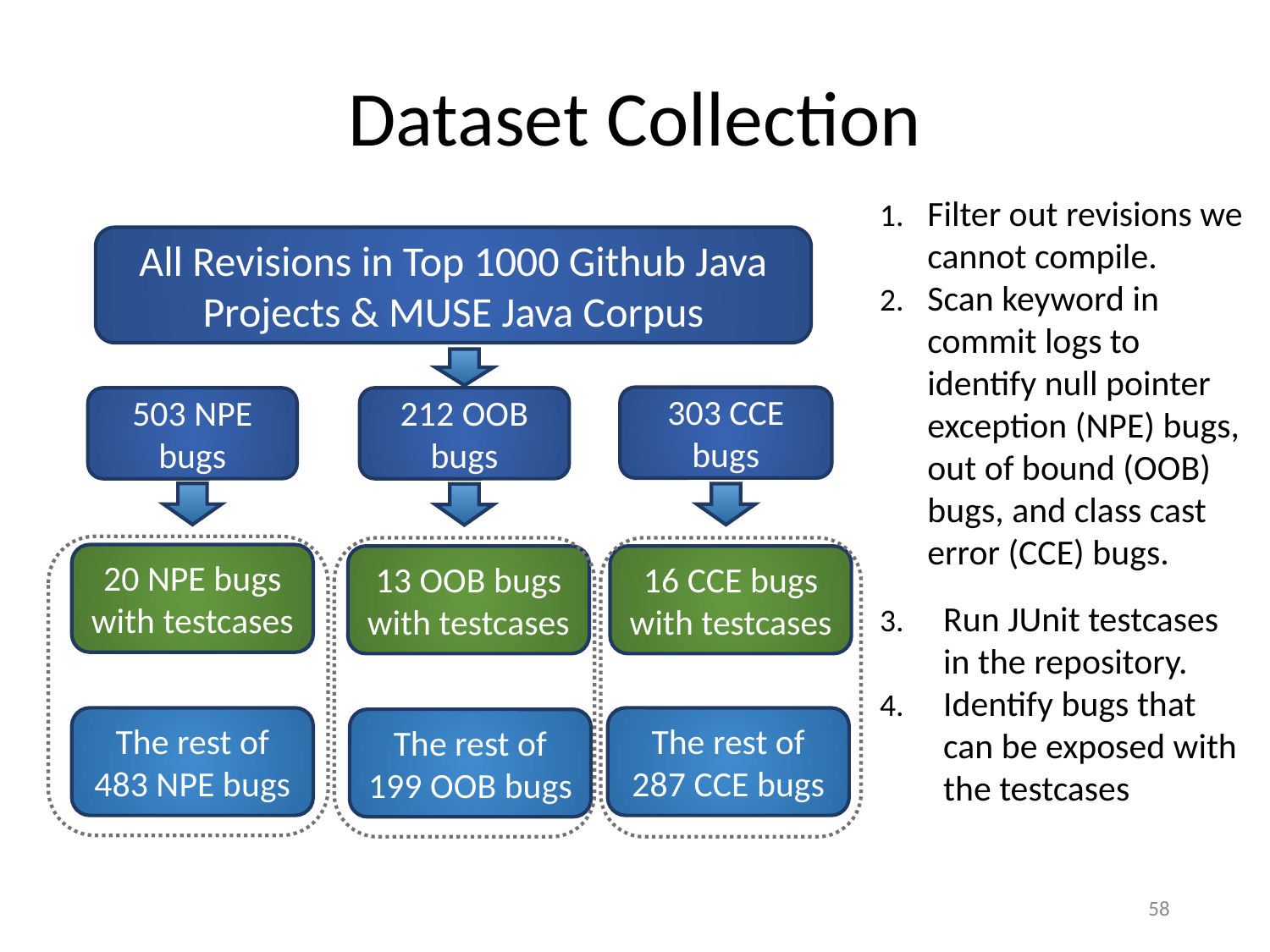

# Dataset Collection
Filter out revisions we cannot compile.
Scan keyword in commit logs to identify null pointer exception (NPE) bugs, out of bound (OOB) bugs, and class cast error (CCE) bugs.
All Revisions in Top 1000 Github Java Projects & MUSE Java Corpus

303 CCE bugs
503 NPE bugs
212 OOB bugs

20 NPE bugs with testcases
13 OOB bugs with testcases
16 CCE bugs with testcases
Run JUnit testcases in the repository.
Identify bugs that can be exposed with the testcases
The rest of 287 CCE bugs
The rest of 483 NPE bugs
The rest of 199 OOB bugs
58